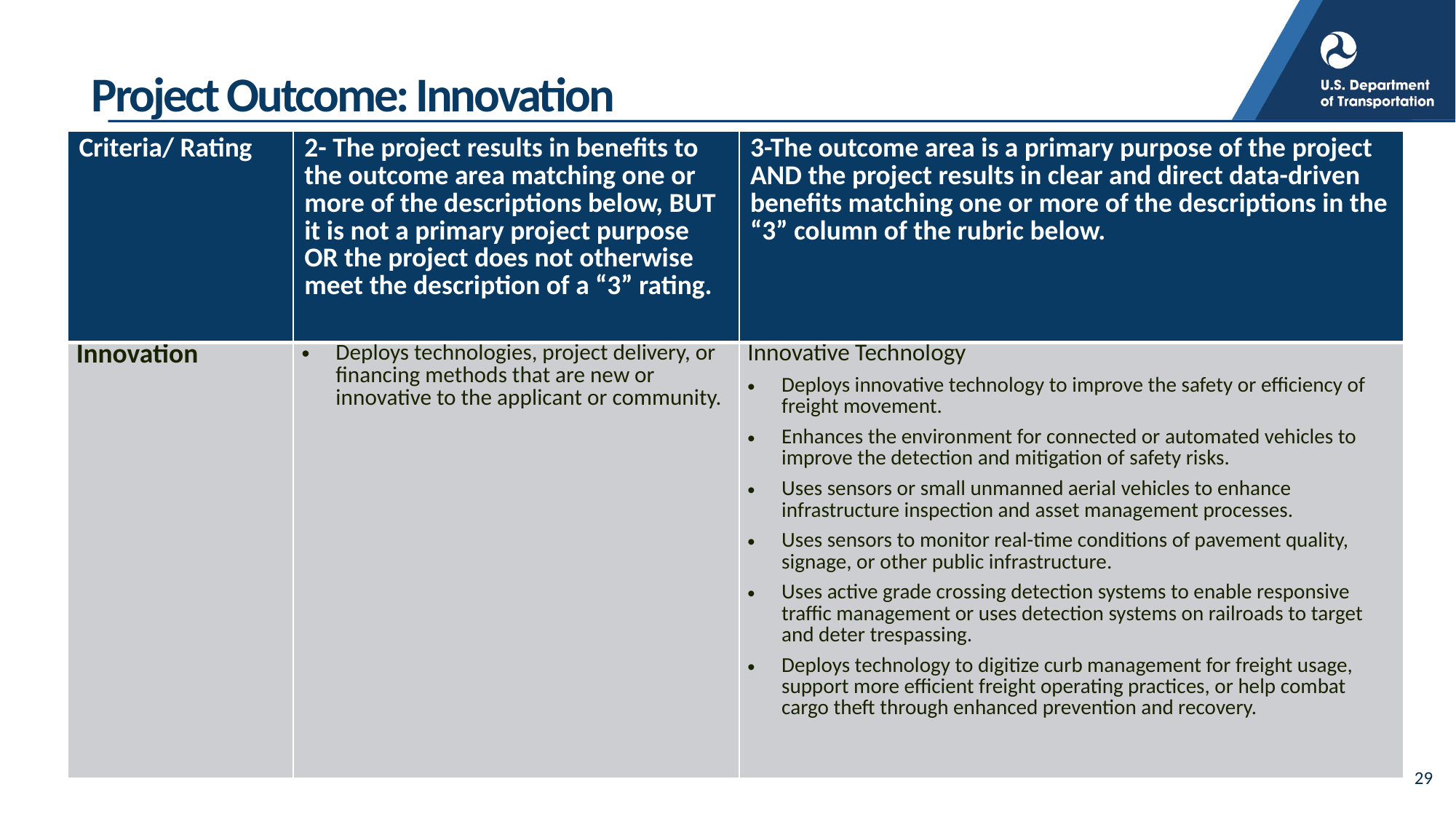

# Project Outcome: Innovation
| Criteria/ Rating | 2- The project results in benefits to the outcome area matching one or more of the descriptions below, BUT it is not a primary project purpose OR the project does not otherwise meet the description of a “3” rating. | 3-The outcome area is a primary purpose of the project AND the project results in clear and direct data-driven benefits matching one or more of the descriptions in the “3” column of the rubric below. |
| --- | --- | --- |
| Innovation | Deploys technologies, project delivery, or financing methods that are new or innovative to the applicant or community. | Innovative Technology Deploys innovative technology to improve the safety or efficiency of freight movement. Enhances the environment for connected or automated vehicles to improve the detection and mitigation of safety risks. Uses sensors or small unmanned aerial vehicles to enhance infrastructure inspection and asset management processes. Uses sensors to monitor real-time conditions of pavement quality, signage, or other public infrastructure. Uses active grade crossing detection systems to enable responsive traffic management or uses detection systems on railroads to target and deter trespassing. Deploys technology to digitize curb management for freight usage, support more efficient freight operating practices, or help combat cargo theft through enhanced prevention and recovery. |
29